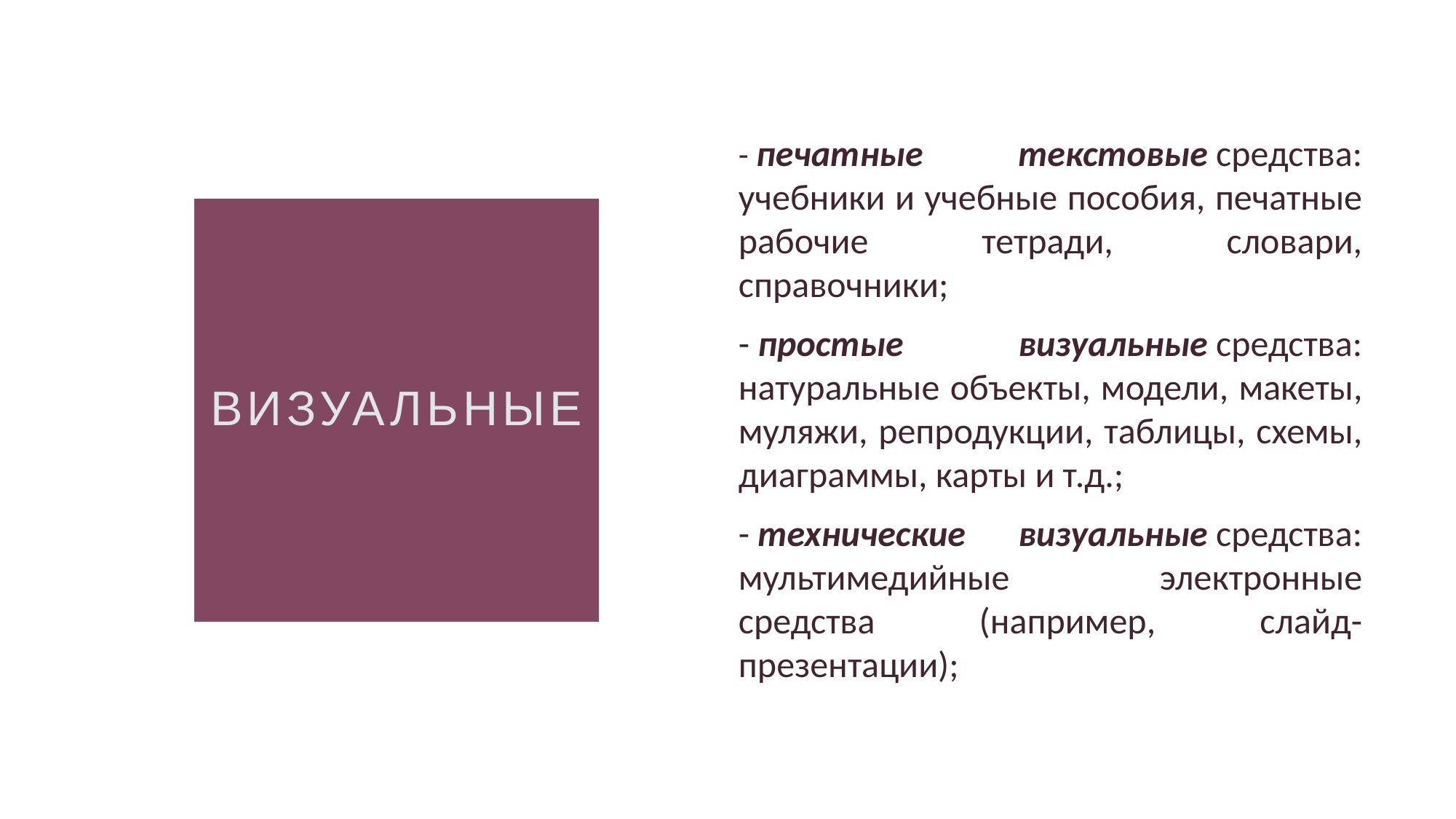

- печатные текстовые средства: учебники и учебные пособия, печатные рабочие тетради, словари, справочники;
- простые визуальные средства: натуральные объекты, модели, макеты, муляжи, репродукции, таблицы, схемы, диаграммы, карты и т.д.;
- технические визуальные средства: мультимедийные электронные средства (например, слайд-презентации);

# Визуальные